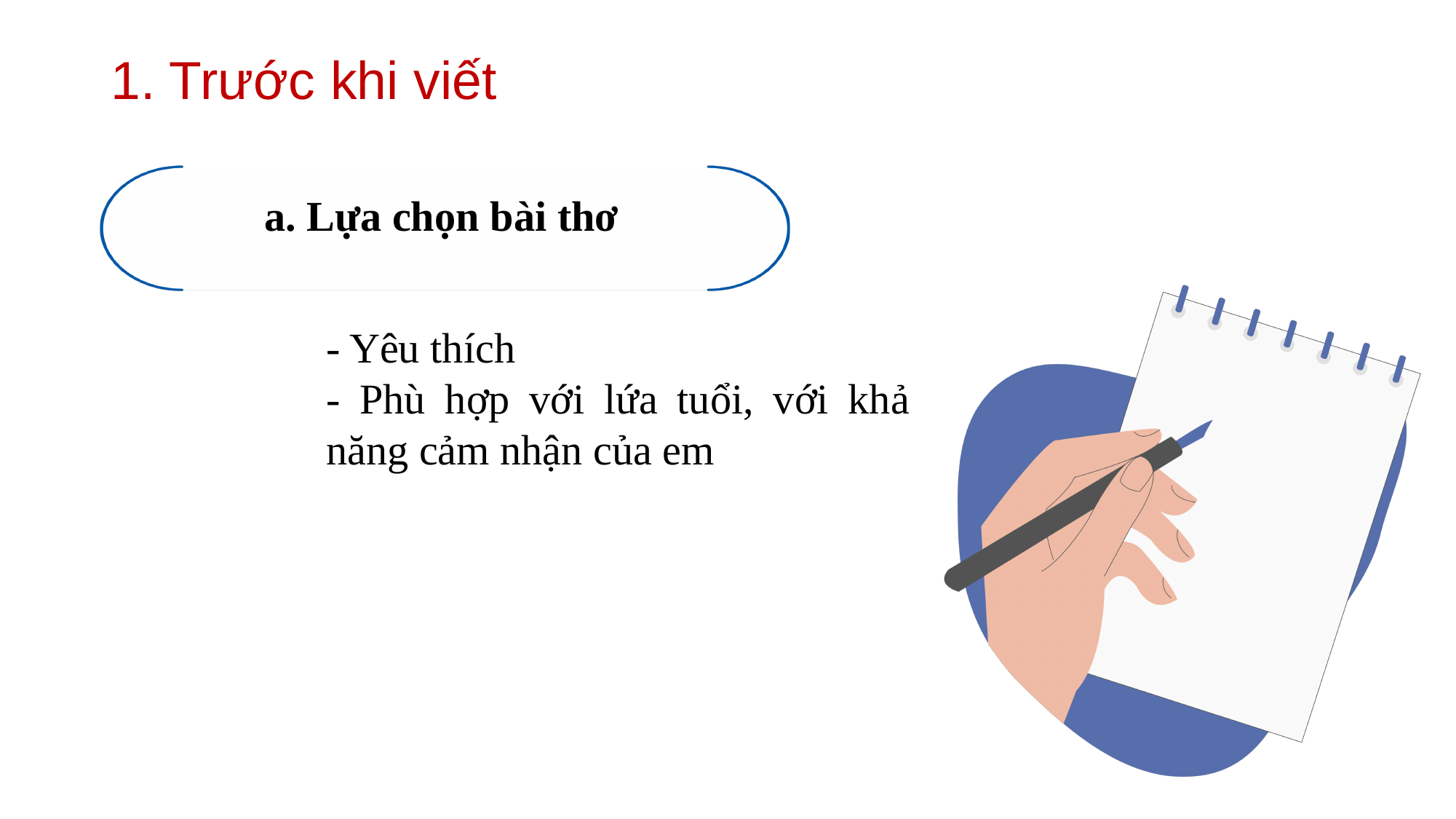

1. Trước khi viết

a. Lựa chọn bài thơ

- Yêu thích
- Phù hợp với lứa tuổi, với khả năng cảm nhận của em